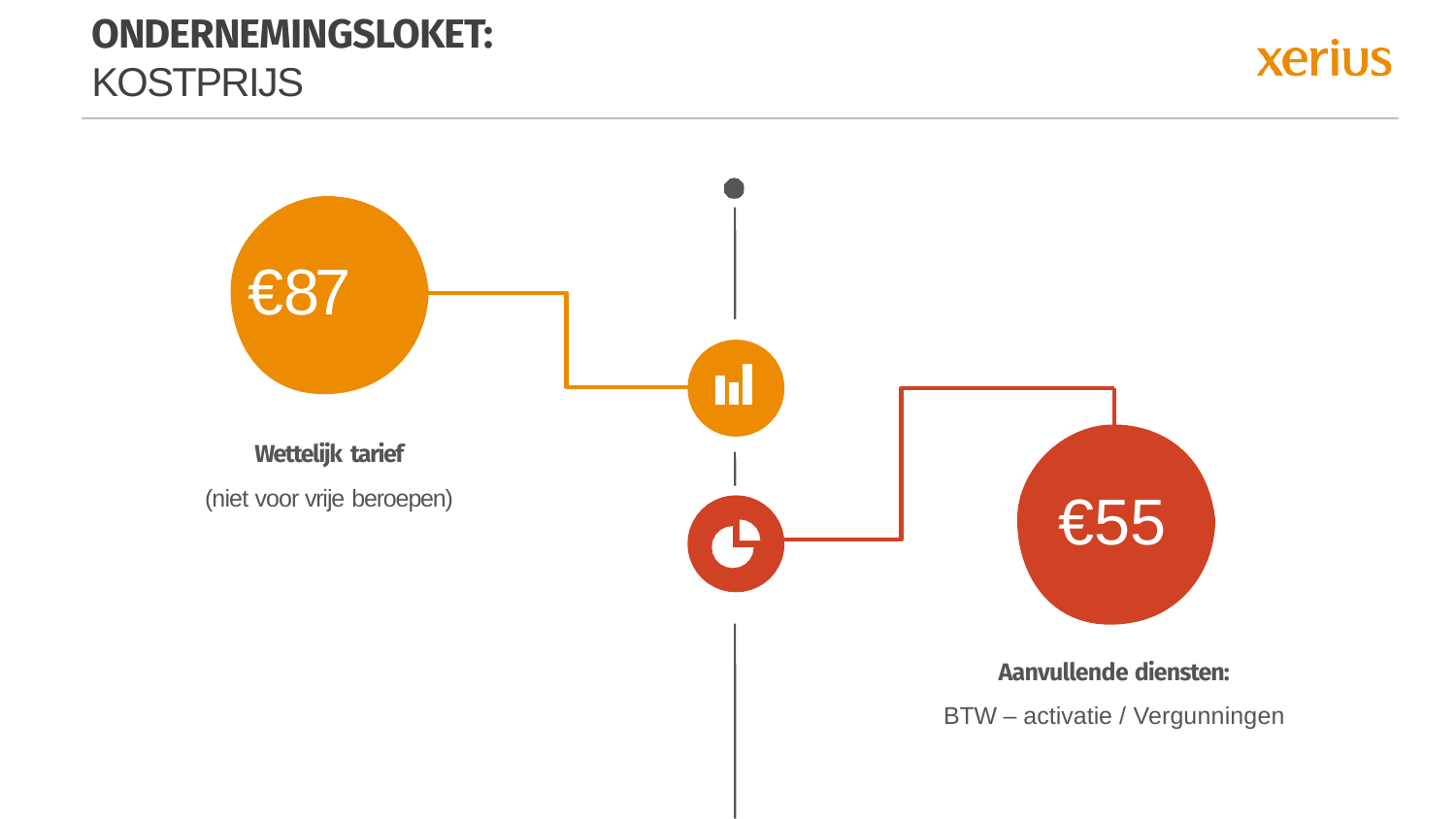

# Ondernemingsloket: Kostprijs

€87

Wettelijk tarief
(niet voor vrije beroepen)

€55

Aanvullende diensten:
BTW – activatie / Vergunningen